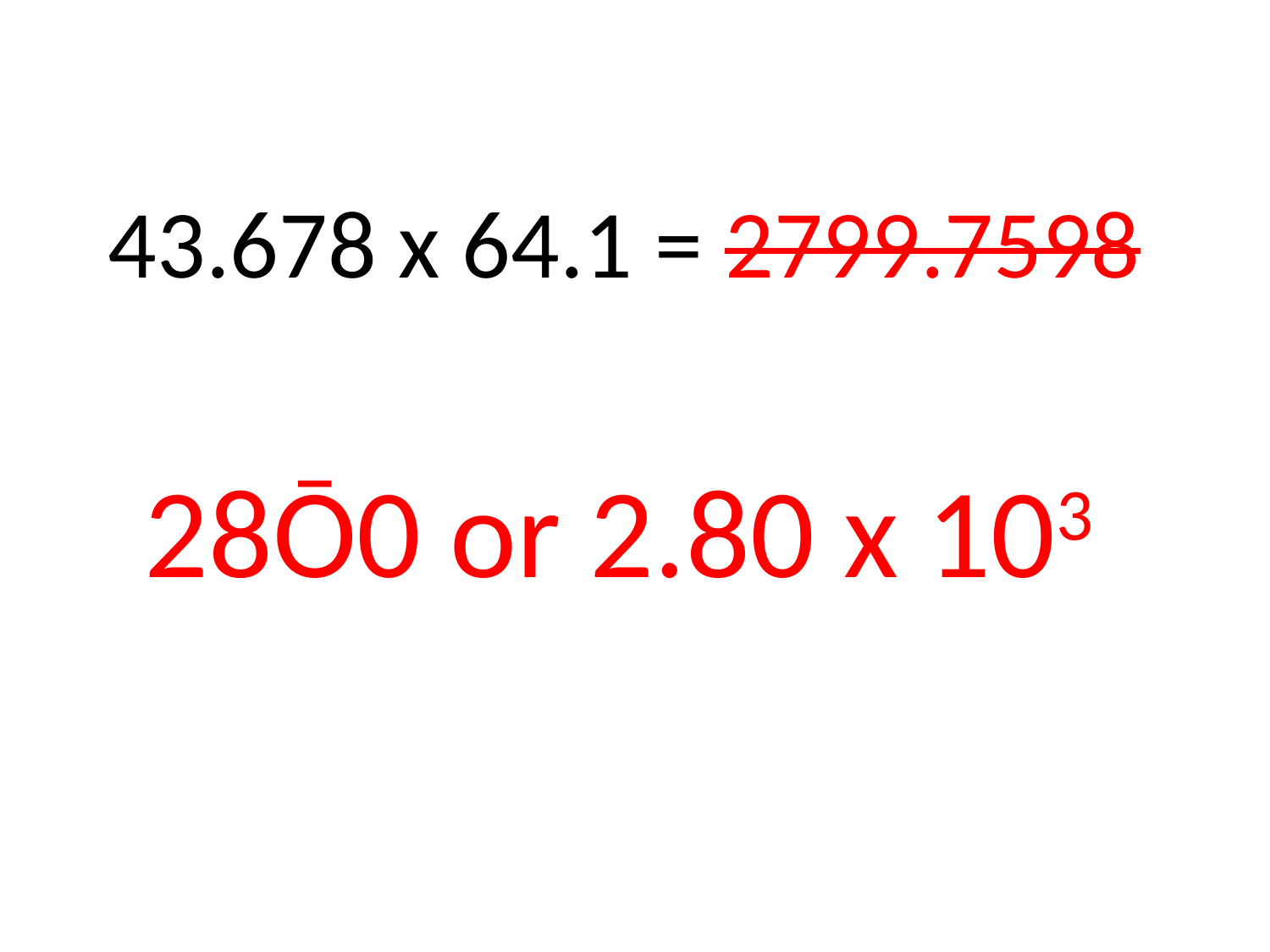

# 43.678 x 64.1 = 2799.7598
28Ō0 or 2.80 x 103